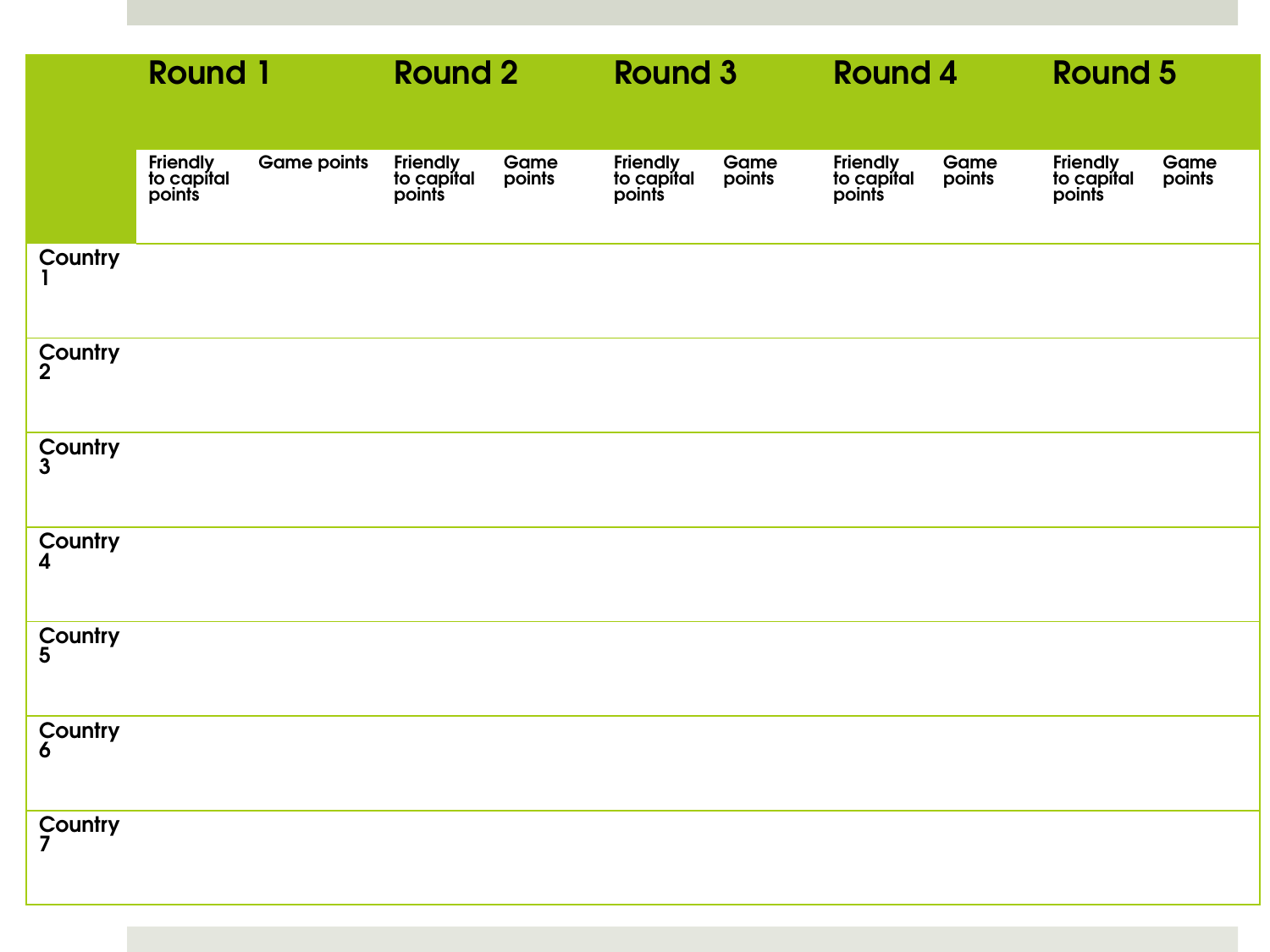

|  | Round 1 |  | Round 2 |  | Round 3 |  | Round 4 |  | Round 5 |  |
| --- | --- | --- | --- | --- | --- | --- | --- | --- | --- | --- |
|  | Friendly to capital points | Game points | Friendly to capital points | Game points | Friendly to capital points | Game points | Friendly to capital points | Game points | Friendly to capital points | Game points |
| Country 1 |  |  |  |  |  |  |  |  |  |  |
| Country 2 |  |  |  |  |  |  |  |  |  |  |
| Country 3 |  |  |  |  |  |  |  |  |  |  |
| Country 4 |  |  |  |  |  |  |  |  |  |  |
| Country 5 |  |  |  |  |  |  |  |  |  |  |
| Country 6 |  |  |  |  |  |  |  |  |  |  |
| Country 7 |  |  |  |  |  |  |  |  |  |  |